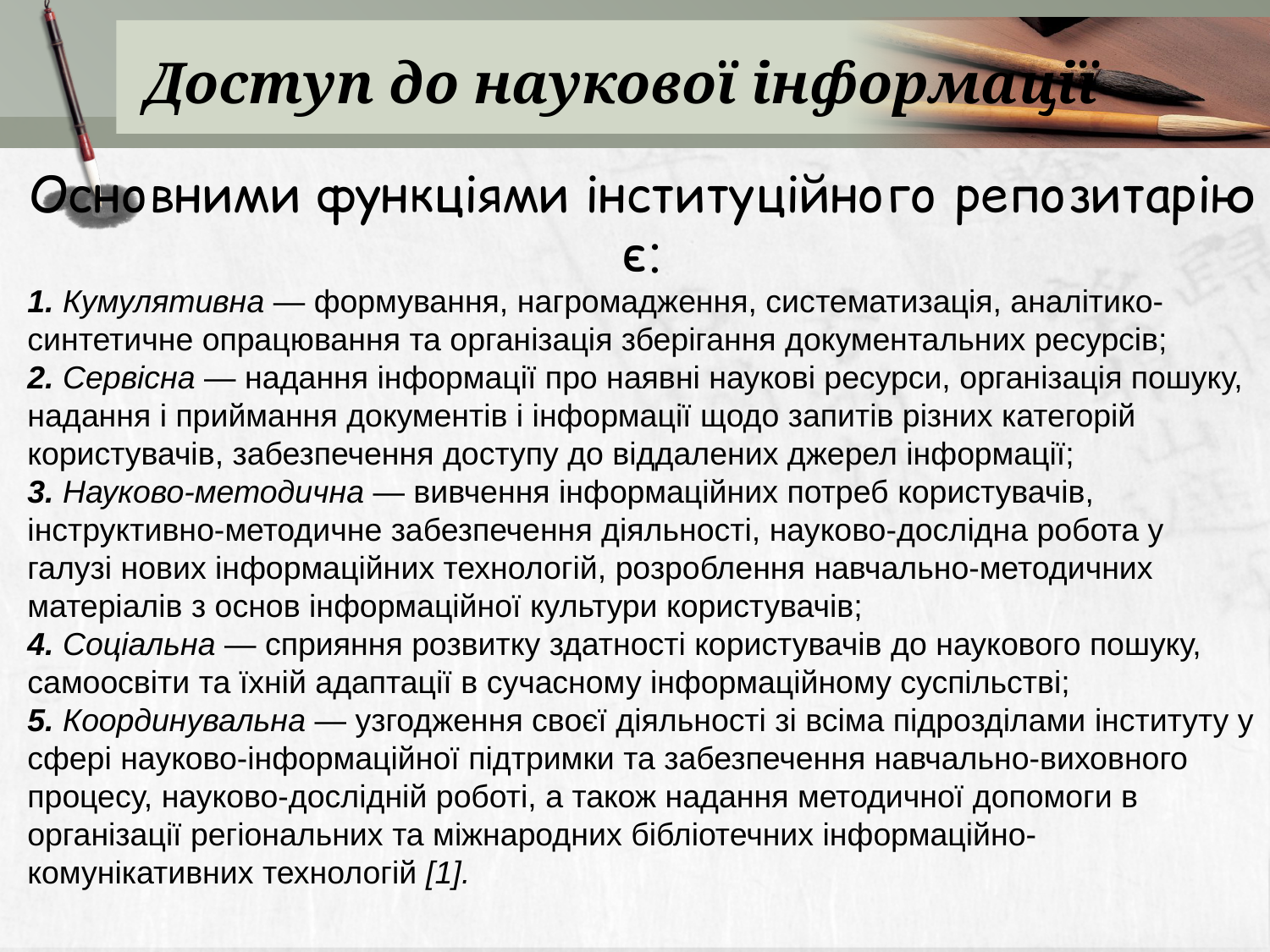

# Доступ до наукової інформації
Основними функціями інституційного репозитарію є:
1. Кумулятивна — формування, нагромадження, систематизація, аналітико-синтетичне опрацювання та організація зберігання документальних ресурсів;
2. Сервісна — надання інформації про наявні наукові ресурси, організація пошуку, надання і приймання документів і інформації щодо запитів різних категорій користувачів, забезпечення доступу до віддалених джерел інформації;
3. Науково-методична — вивчення інформаційних потреб користувачів, інструктивно-методичне забезпечення діяльності, науково-дослідна робота у галузі нових інформаційних технологій, розроблення навчально-методичних матеріалів з основ інформаційної культури користувачів;
4. Соціальна — сприяння розвитку здатності користувачів до наукового пошуку, самоосвіти та їхній адаптації в сучасному інформаційному суспільстві;
5. Координувальна — узгодження своєї діяльності зі всіма підрозділами інституту у сфері науково-інформаційної підтримки та забезпечення навчально-виховного процесу, науково-дослідній роботі, а також надання методичної допомоги в організації регіональних та міжнародних бібліотечних інформаційно-комунікативних технологій [1].